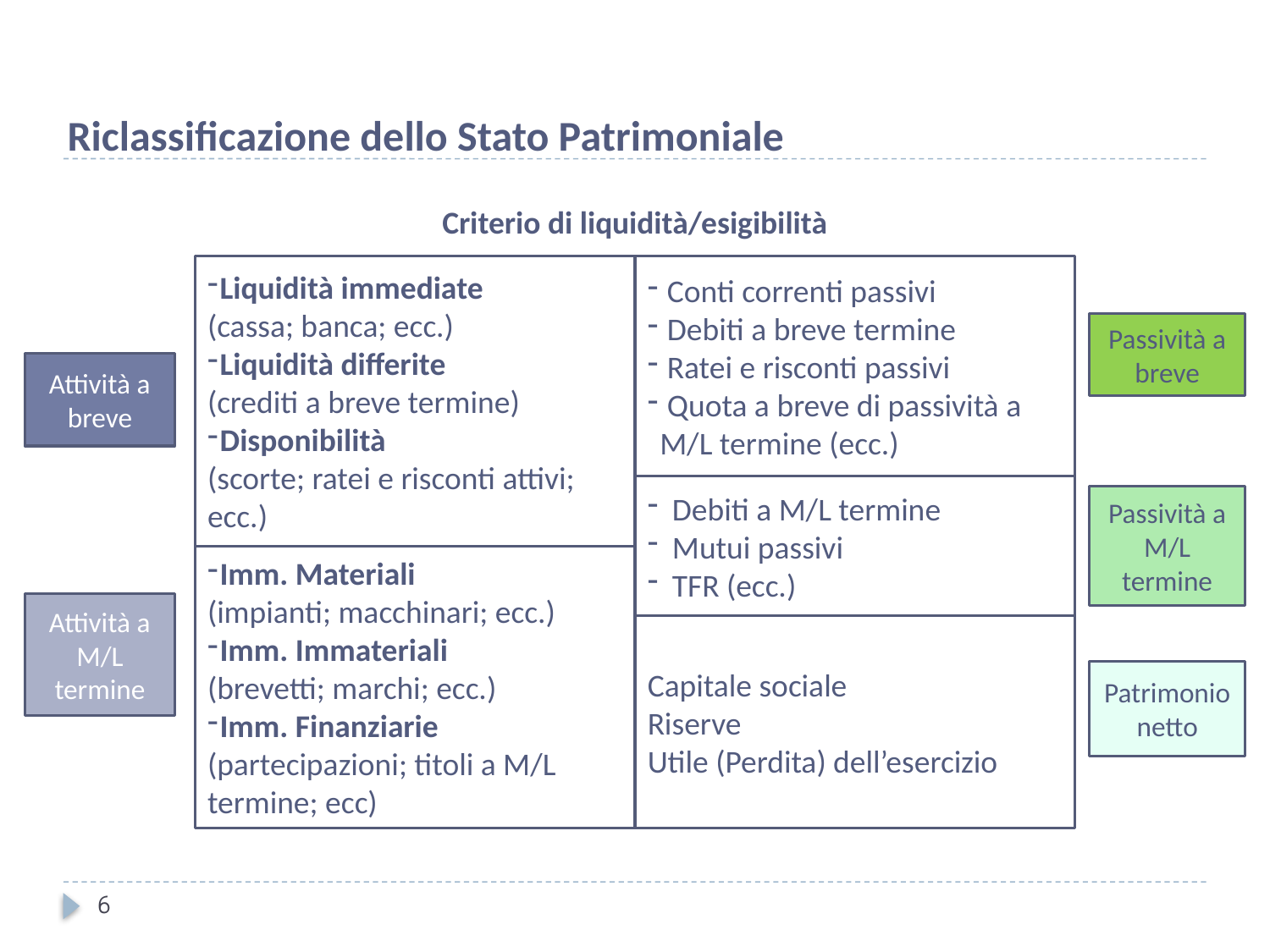

Riclassificazione dello Stato Patrimoniale
Criterio di liquidità/esigibilità
Liquidità immediate
(cassa; banca; ecc.)
Liquidità differite
(crediti a breve termine)
Disponibilità
(scorte; ratei e risconti attivi; ecc.)
 Conti correnti passivi
 Debiti a breve termine
 Ratei e risconti passivi
 Quota a breve di passività a M/L termine (ecc.)
Passività a breve
Attività a breve
Debiti a M/L termine
Mutui passivi
TFR (ecc.)
Passività a M/L termine
Imm. Materiali
(impianti; macchinari; ecc.)
Imm. Immateriali
(brevetti; marchi; ecc.)
Imm. Finanziarie
(partecipazioni; titoli a M/L termine; ecc)
Attività a M/L termine
Capitale sociale
Riserve
Utile (Perdita) dell’esercizio
Patrimonio netto
6